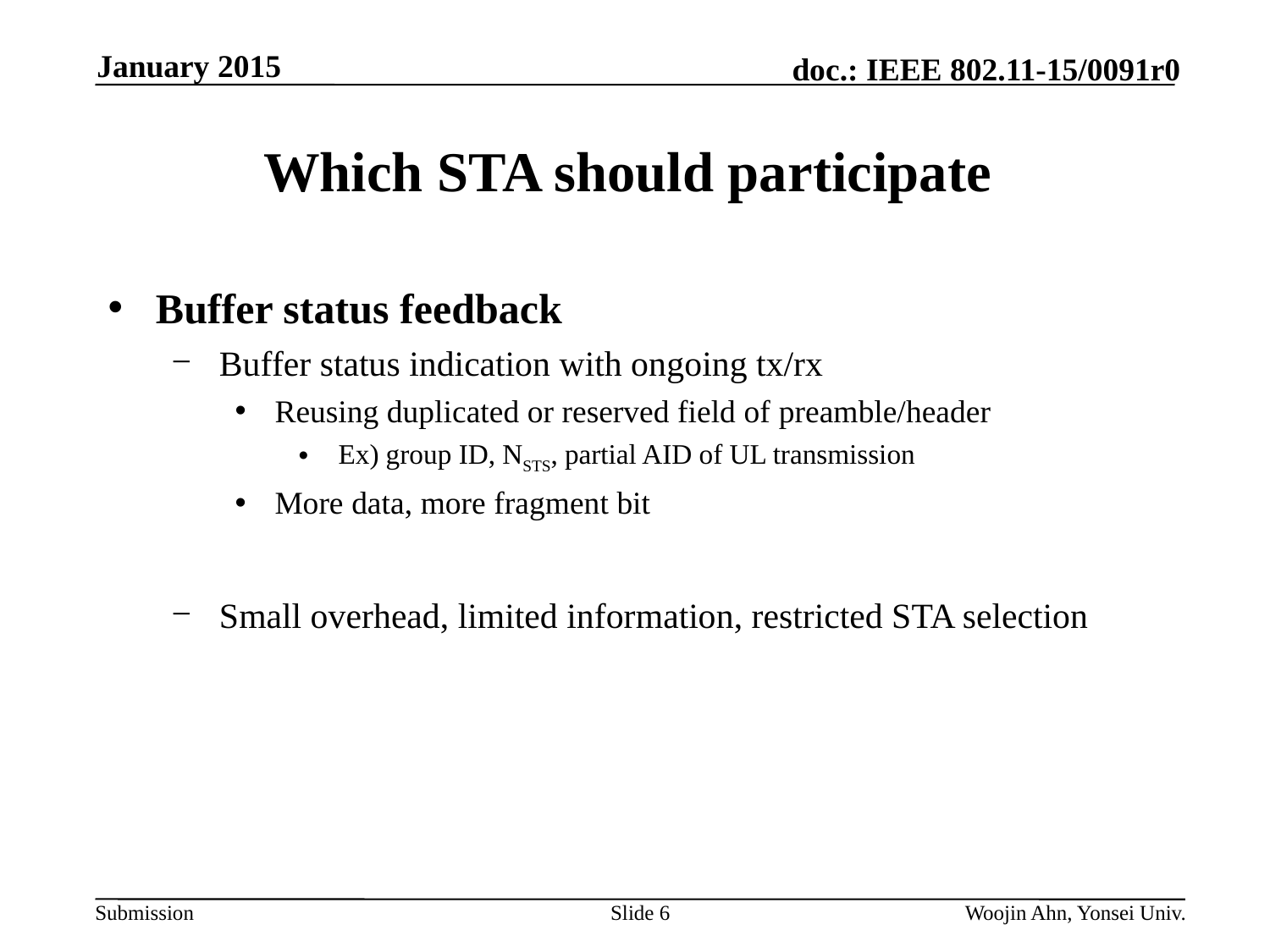

January 2015
# Which STA should participate
Buffer status feedback
Buffer status indication with ongoing tx/rx
Reusing duplicated or reserved field of preamble/header
Ex) group ID, NSTS, partial AID of UL transmission
More data, more fragment bit

Small overhead, limited information, restricted STA selection

Slide 6
Woojin Ahn, Yonsei Univ.